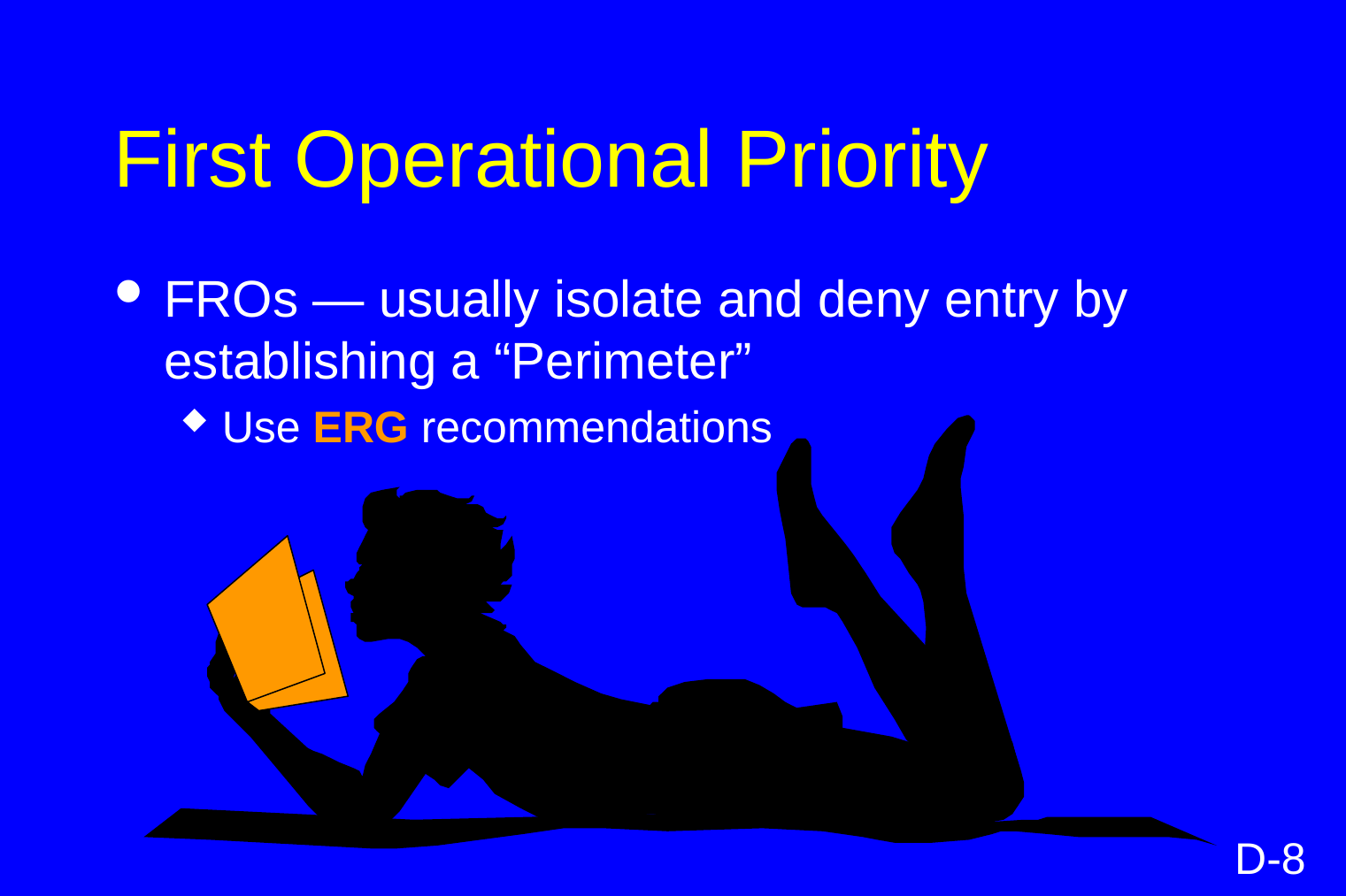

# First Operational Priority
FROs — usually isolate and deny entry by establishing a “Perimeter”
Use ERG recommendations

D-8